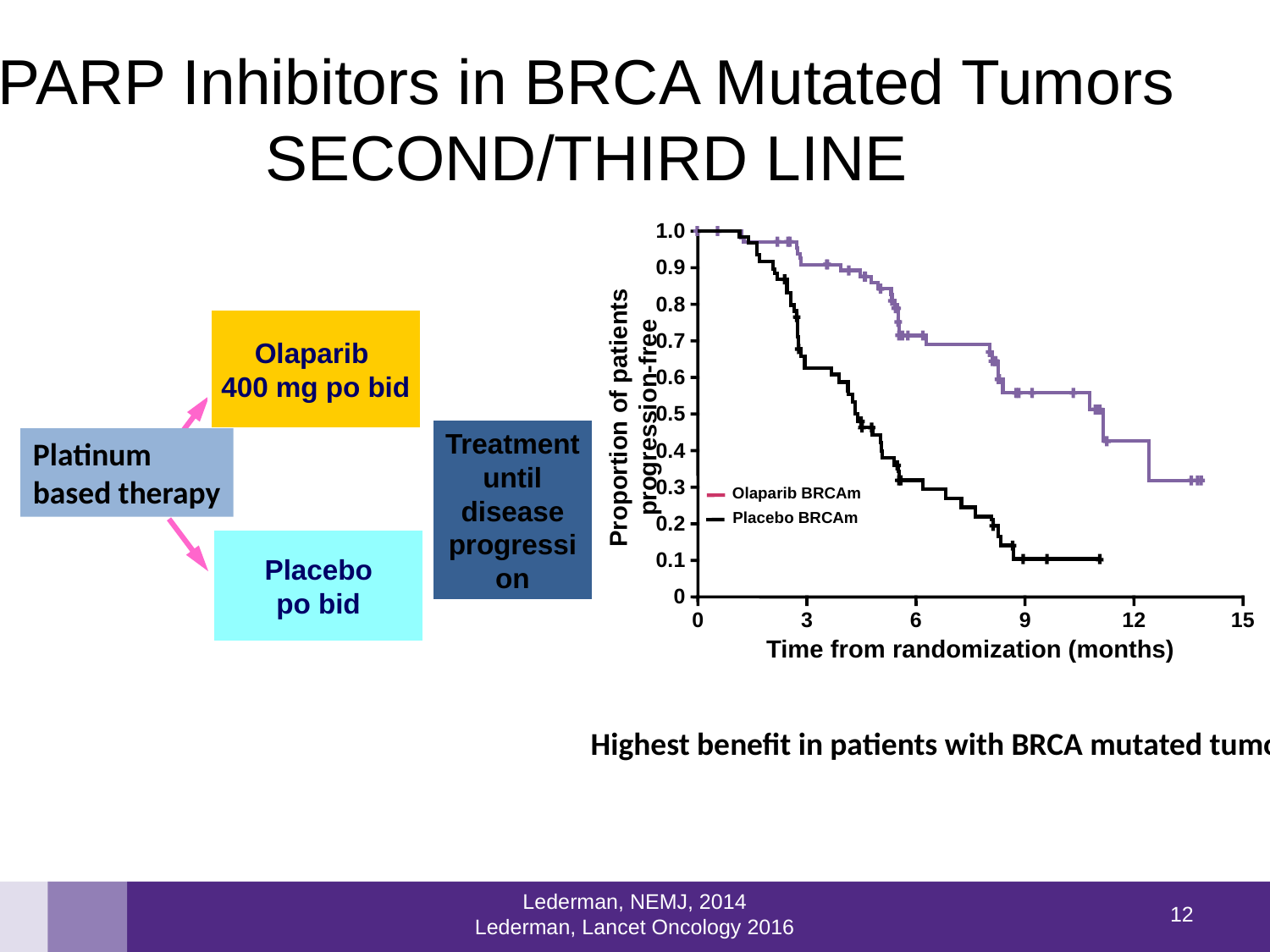

# PARP Inhibitors in BRCA Mutated Tumors SECOND/THIRD LINE
1.0

0.9

0.8

Olaparib
400 mg po bid
0.7

0.6

Proportion of patients progression-free

0.5

Treatment until disease progression
Platinum
based therapy
0.4

0.3
Olaparib BRCAm

Placebo BRCAm
0.2

Placebo
po bid
0.1

0

0
3
6
9
12
15
Time from randomization (months)
Highest benefit in patients with BRCA mutated tumors
Lederman, NEMJ, 2014
Lederman, Lancet Oncology 2016
12